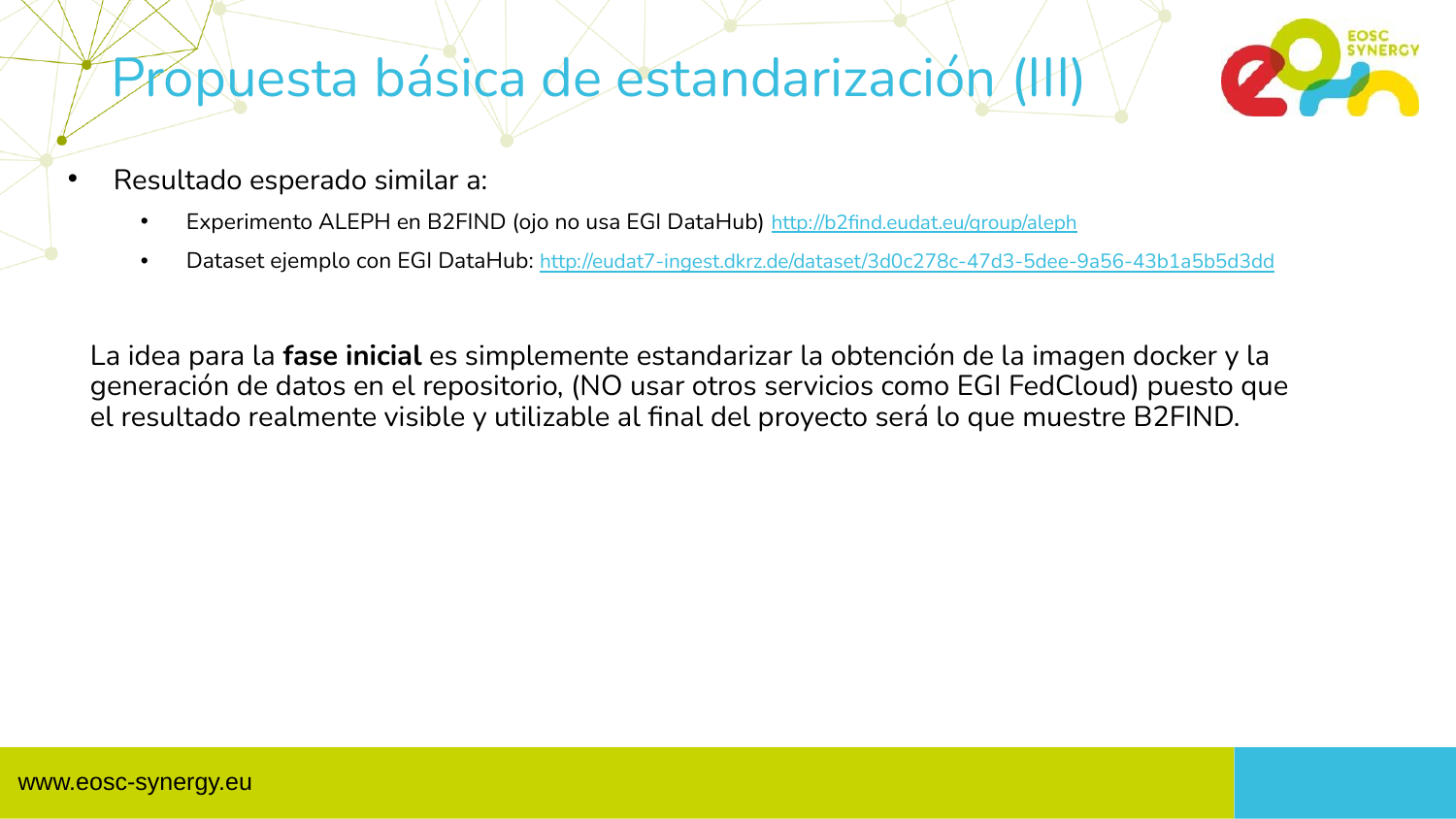

# Propuesta básica de estandarización (III)

Resultado esperado similar a:
Experimento ALEPH en B2FIND (ojo no usa EGI DataHub) http://b2find.eudat.eu/group/aleph
Dataset ejemplo con EGI DataHub: http://eudat7-ingest.dkrz.de/dataset/3d0c278c-47d3-5dee-9a56-43b1a5b5d3dd

La idea para la fase inicial es simplemente estandarizar la obtención de la imagen docker y la generación de datos en el repositorio, (NO usar otros servicios como EGI FedCloud) puesto que el resultado realmente visible y utilizable al final del proyecto será lo que muestre B2FIND.